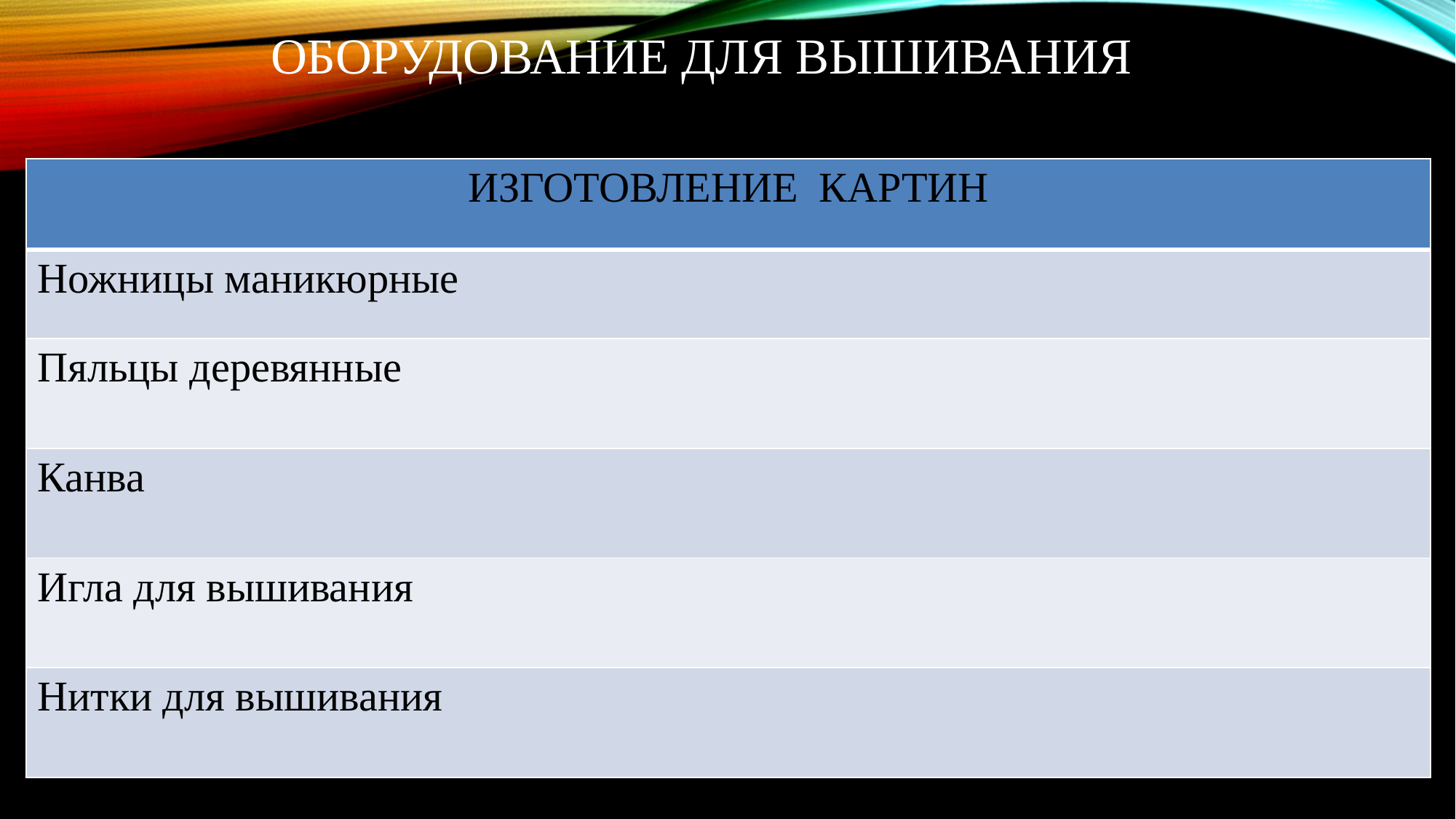

# Оборудование для вышивания
| ИЗГОТОВЛЕНИЕ КАРТИН |
| --- |
| Ножницы маникюрные |
| Пяльцы деревянные |
| Канва |
| Игла для вышивания |
| Нитки для вышивания |